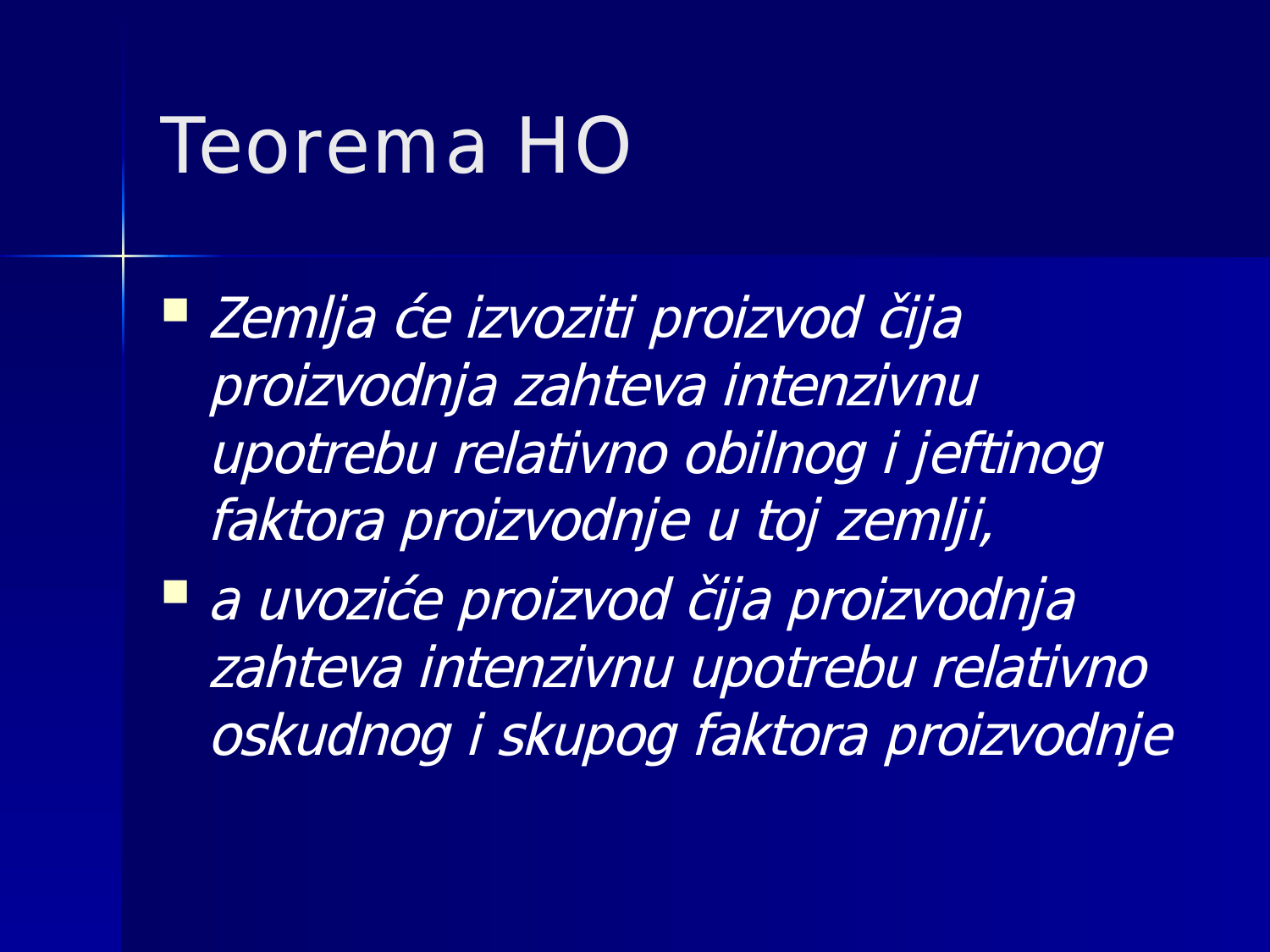

# Teorema HO
Zemlja će izvoziti proizvod čija proizvodnja zahteva intenzivnu upotrebu relativno obilnog i jeftinog faktora proizvodnje u toj zemlji,
a uvoziće proizvod čija proizvodnja zahteva intenzivnu upotrebu relativno oskudnog i skupog faktora proizvodnje